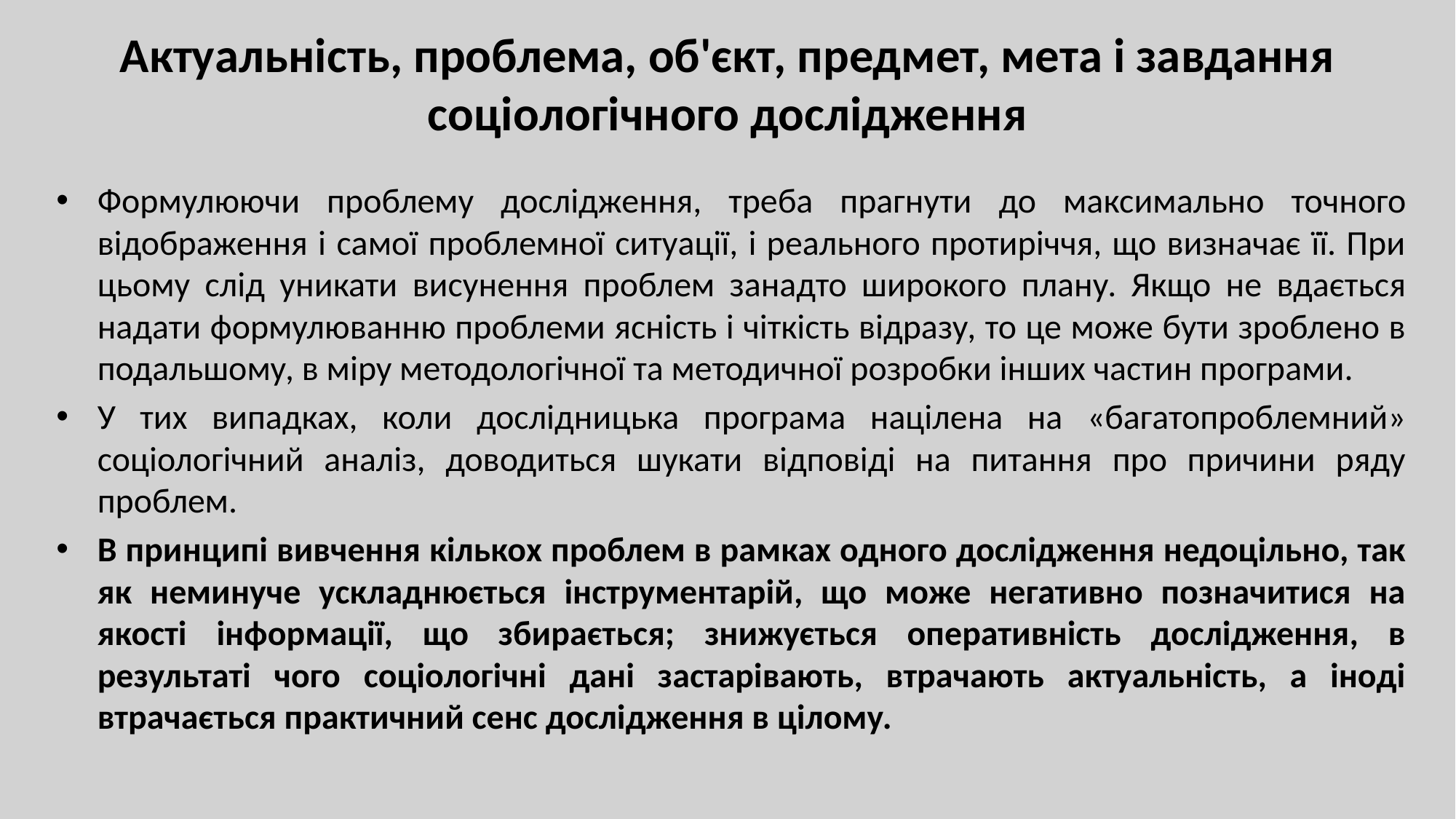

# Актуальність, проблема, об'єкт, предмет, мета і завдання соціологічного дослідження
Формулюючи проблему дослідження, треба прагнути до максимально точного відображення і самої проблемної ситуації, і реального протиріччя, що визначає її. При цьому слід уникати висунення проблем занадто широкого плану. Якщо не вдається надати формулюванню проблеми ясність і чіткість відразу, то це може бути зроблено в подальшому, в міру методологічної та методичної розробки інших частин програми.
У тих випадках, коли дослідницька програма націлена на «багатопроблемний» соціологічний аналіз, доводиться шукати відповіді на питання про причини ряду проблем.
В принципі вивчення кількох проблем в рамках одного дослідження недоцільно, так як неминуче ускладнюється інструментарій, що може негативно позначитися на якості інформації, що збирається; знижується оперативність дослідження, в результаті чого соціологічні дані застарівають, втрачають актуальність, а іноді втрачається практичний сенс дослідження в цілому.